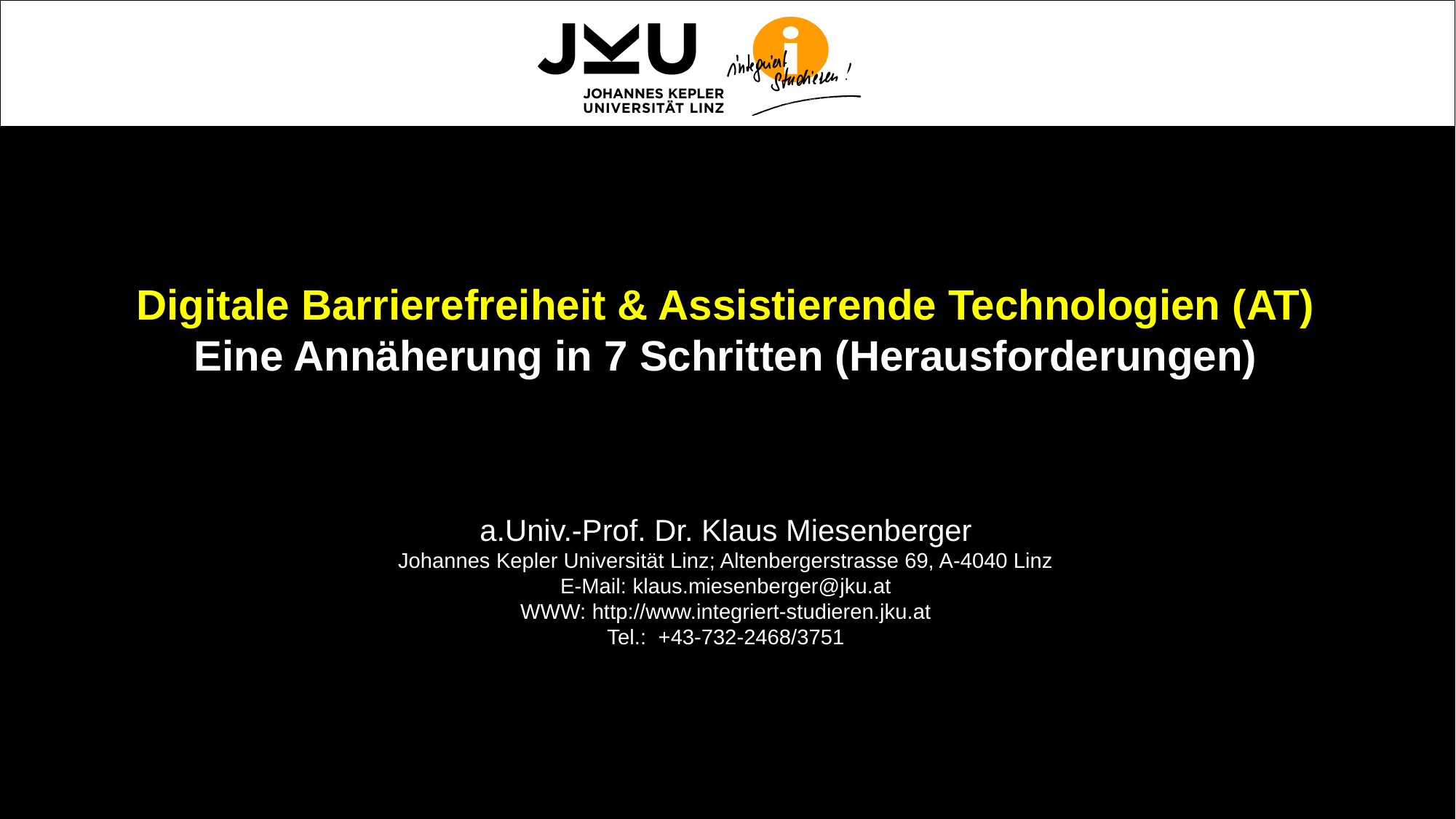

# Digitale Barrierefreiheit & Assistierende Technologien (AT) Eine Annäherung in 7 Schritten (Herausforderungen) a.Univ.-Prof. Dr. Klaus Miesenberger Johannes Kepler Universität Linz; Altenbergerstrasse 69, A-4040 Linz E-Mail: klaus.miesenberger@jku.at WWW: http://www.integriert-studieren.jku.at Tel.:  +43-732-2468/3751